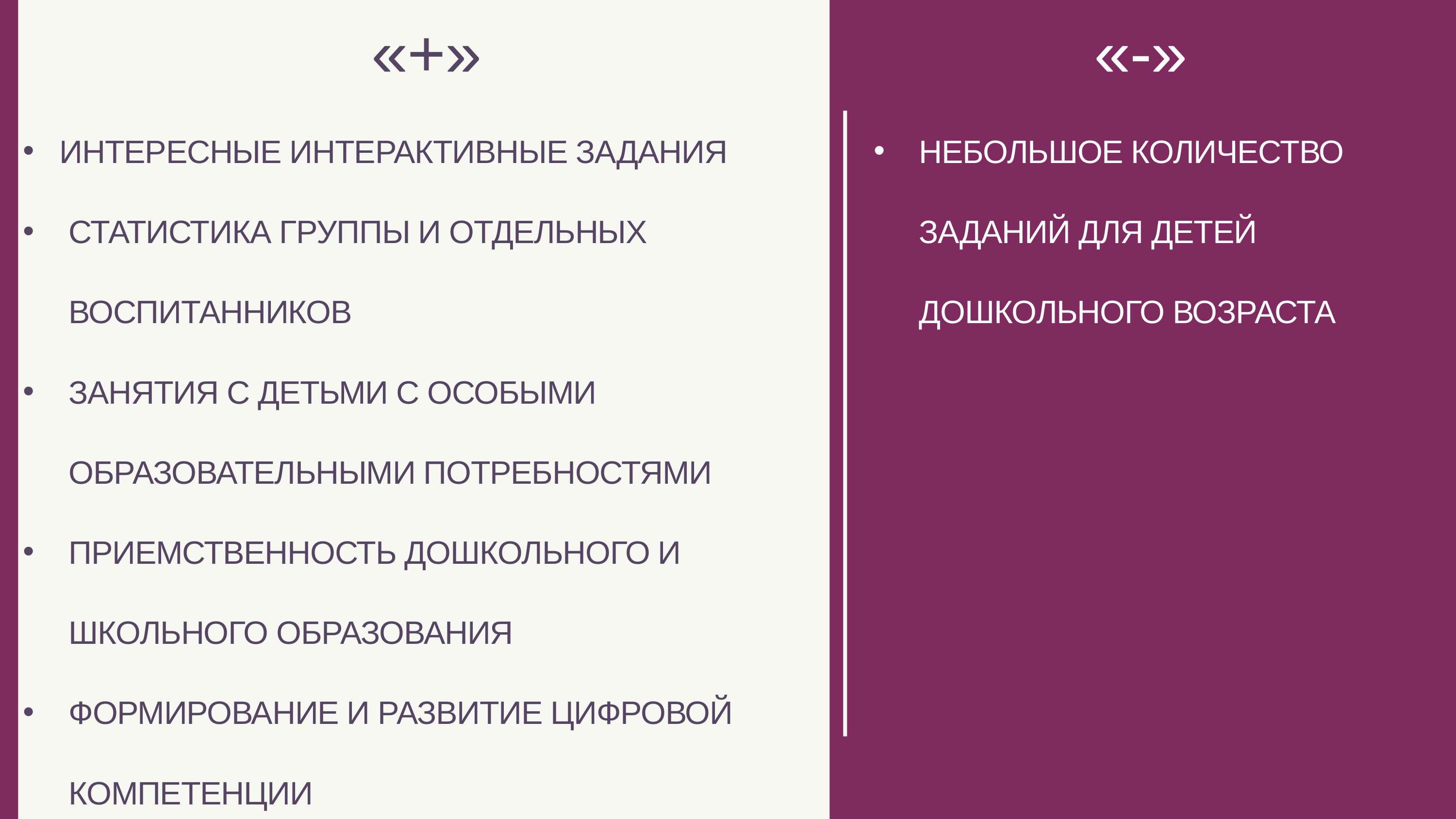

«+»
ИНТЕРЕСНЫЕ ИНТЕРАКТИВНЫЕ ЗАДАНИЯ
СТАТИСТИКА ГРУППЫ И ОТДЕЛЬНЫХ ВОСПИТАННИКОВ
ЗАНЯТИЯ С ДЕТЬМИ С ОСОБЫМИ ОБРАЗОВАТЕЛЬНЫМИ ПОТРЕБНОСТЯМИ
ПРИЕМСТВЕННОСТЬ ДОШКОЛЬНОГО И ШКОЛЬНОГО ОБРАЗОВАНИЯ
ФОРМИРОВАНИЕ И РАЗВИТИЕ ЦИФРОВОЙ КОМПЕТЕНЦИИ

«-»
НЕБОЛЬШОЕ КОЛИЧЕСТВО ЗАДАНИЙ ДЛЯ ДЕТЕЙ ДОШКОЛЬНОГО ВОЗРАСТА